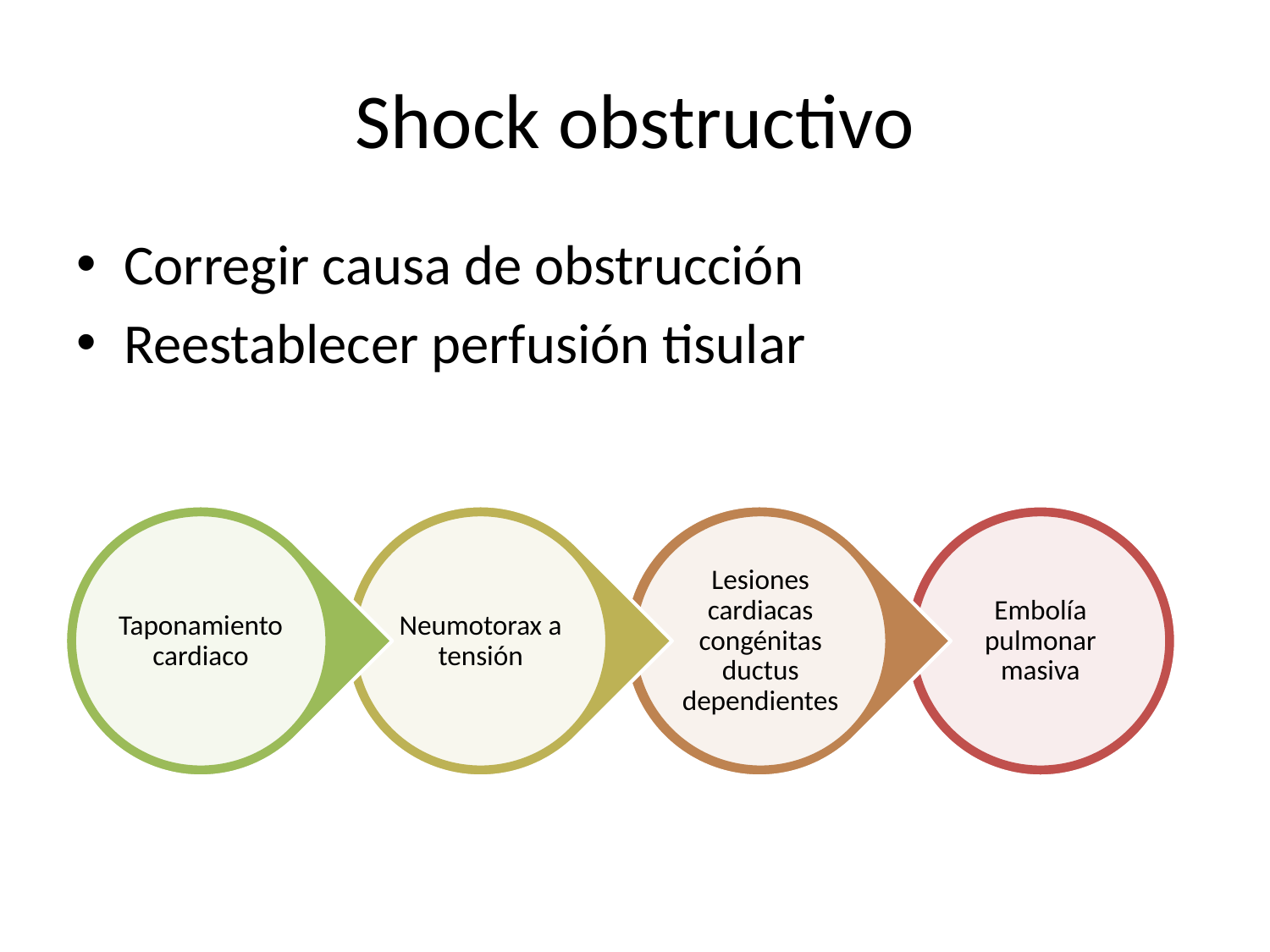

# Shock obstructivo
Corregir causa de obstrucción
Reestablecer perfusión tisular
Embolía pulmonar masiva
Lesiones cardiacas congénitas ductus dependientes
Neumotorax a tensión
Taponamiento cardiaco